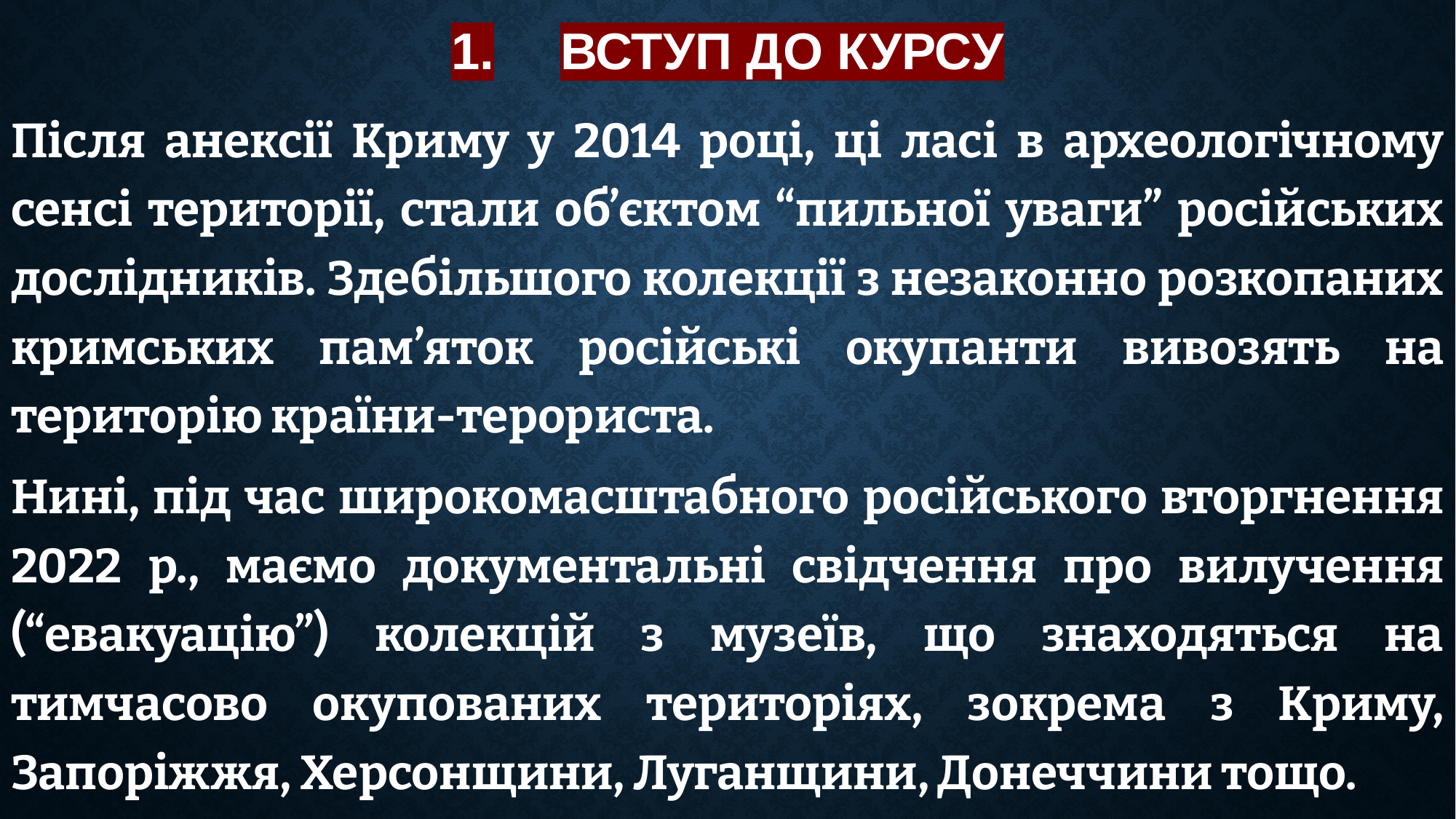

# 1.	Вступ до курсу
Після анексії Криму у 2014 році, ці ласі в археологічному сенсі території, стали об’єктом “пильної уваги” російських дослідників. Здебільшого колекції з незаконно розкопаних кримських пам’яток російські окупанти вивозять на територію країни-терориста.
Нині, під час широкомасштабного російського вторгнення 2022 р., маємо документальні свідчення про вилучення (“евакуацію”) колекцій з музеїв, що знаходяться на тимчасово окупованих територіях, зокрема з Криму, Запоріжжя, Херсонщини, Луганщини, Донеччини тощо.